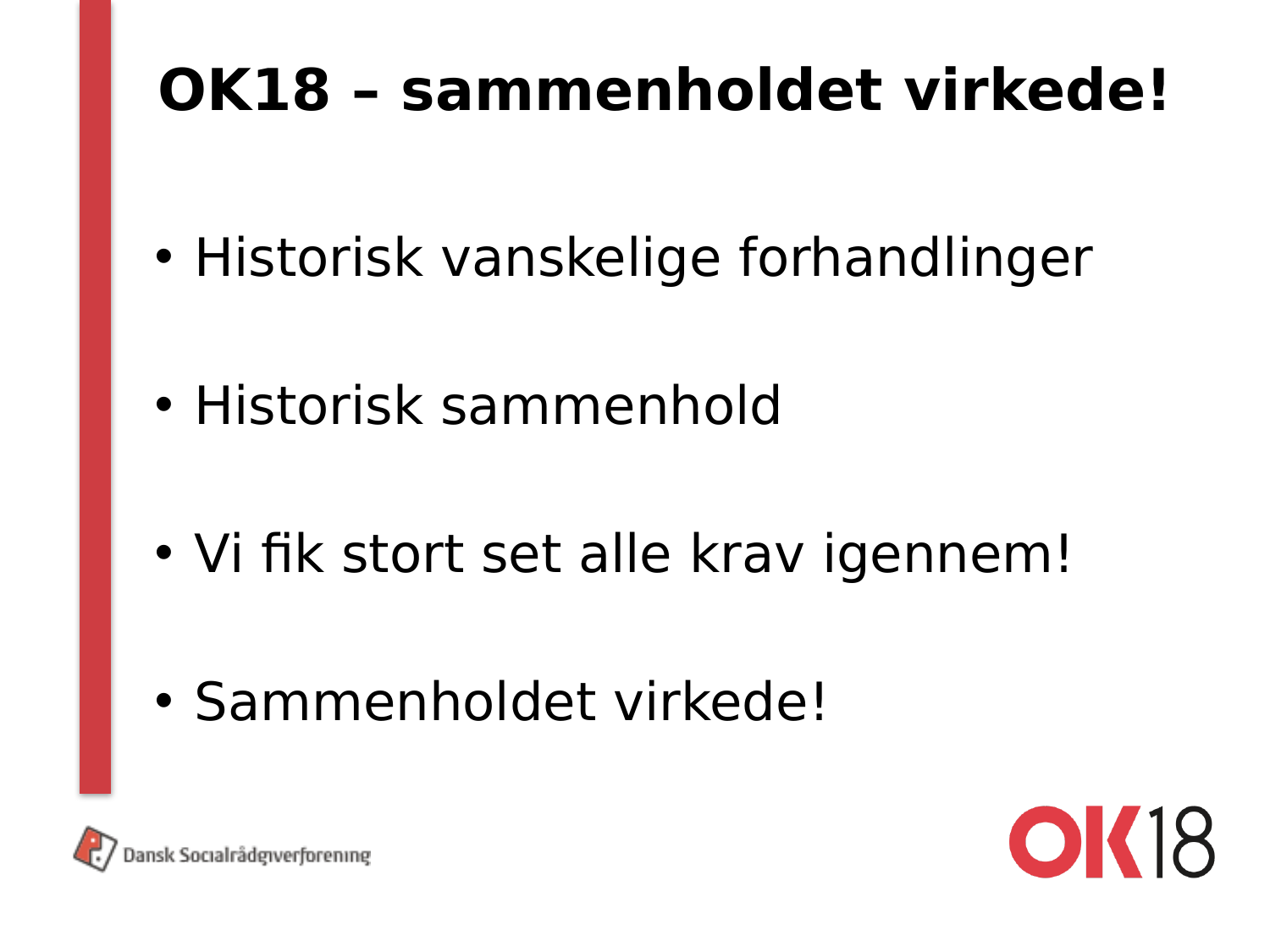

# OK18 – sammenholdet virkede!

Historisk vanskelige forhandlinger

Historisk sammenhold

Vi fik stort set alle krav igennem!

Sammenholdet virkede!